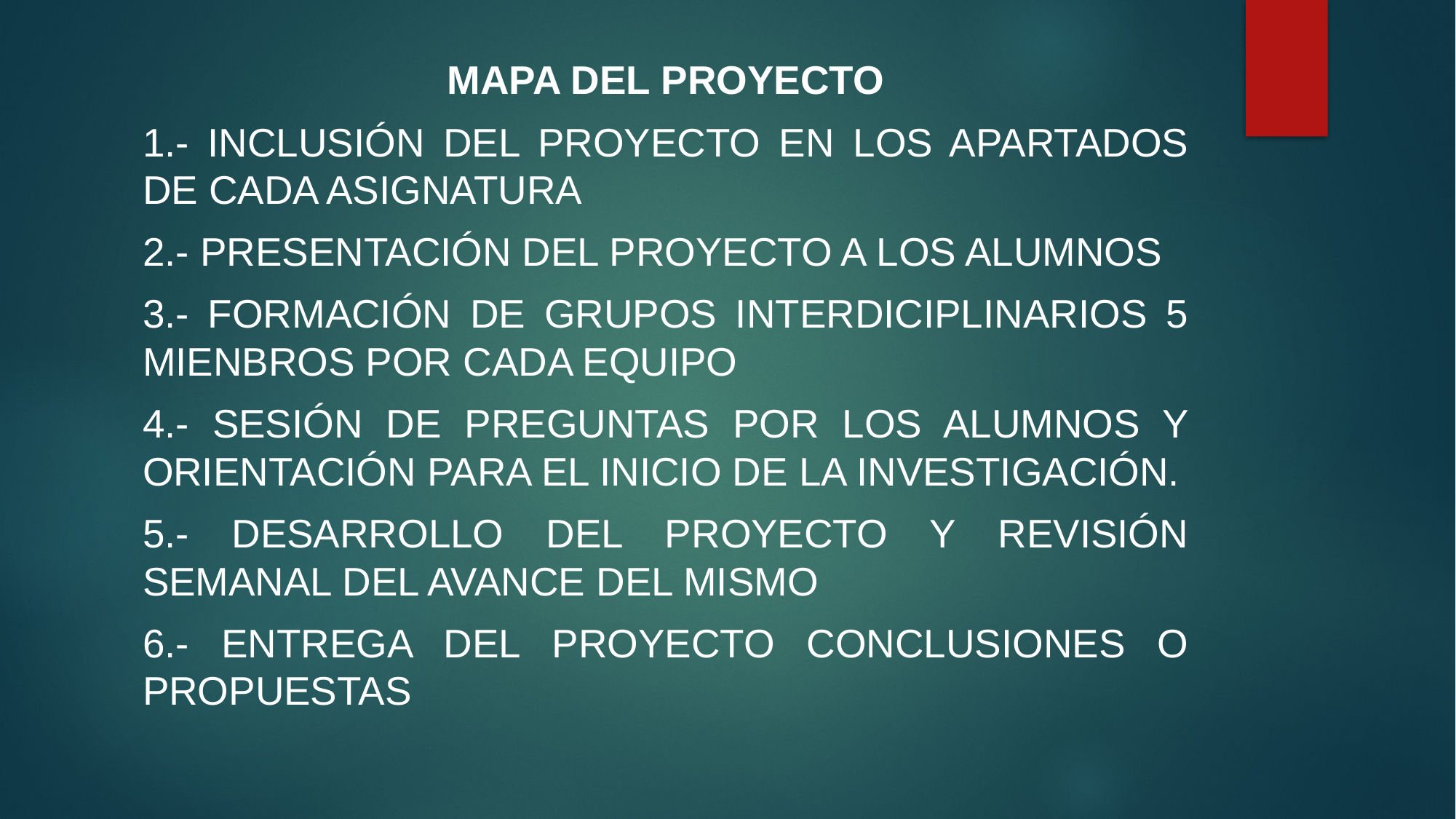

MAPA DEL PROYECTO
1.- INCLUSIÓN DEL PROYECTO EN LOS APARTADOS DE CADA ASIGNATURA
2.- PRESENTACIÓN DEL PROYECTO A LOS ALUMNOS
3.- FORMACIÓN DE GRUPOS INTERDICIPLINARIOS 5 MIENBROS POR CADA EQUIPO
4.- SESIÓN DE PREGUNTAS POR LOS ALUMNOS Y ORIENTACIÓN PARA EL INICIO DE LA INVESTIGACIÓN.
5.- DESARROLLO DEL PROYECTO Y REVISIÓN SEMANAL DEL AVANCE DEL MISMO
6.- ENTREGA DEL PROYECTO CONCLUSIONES O PROPUESTAS